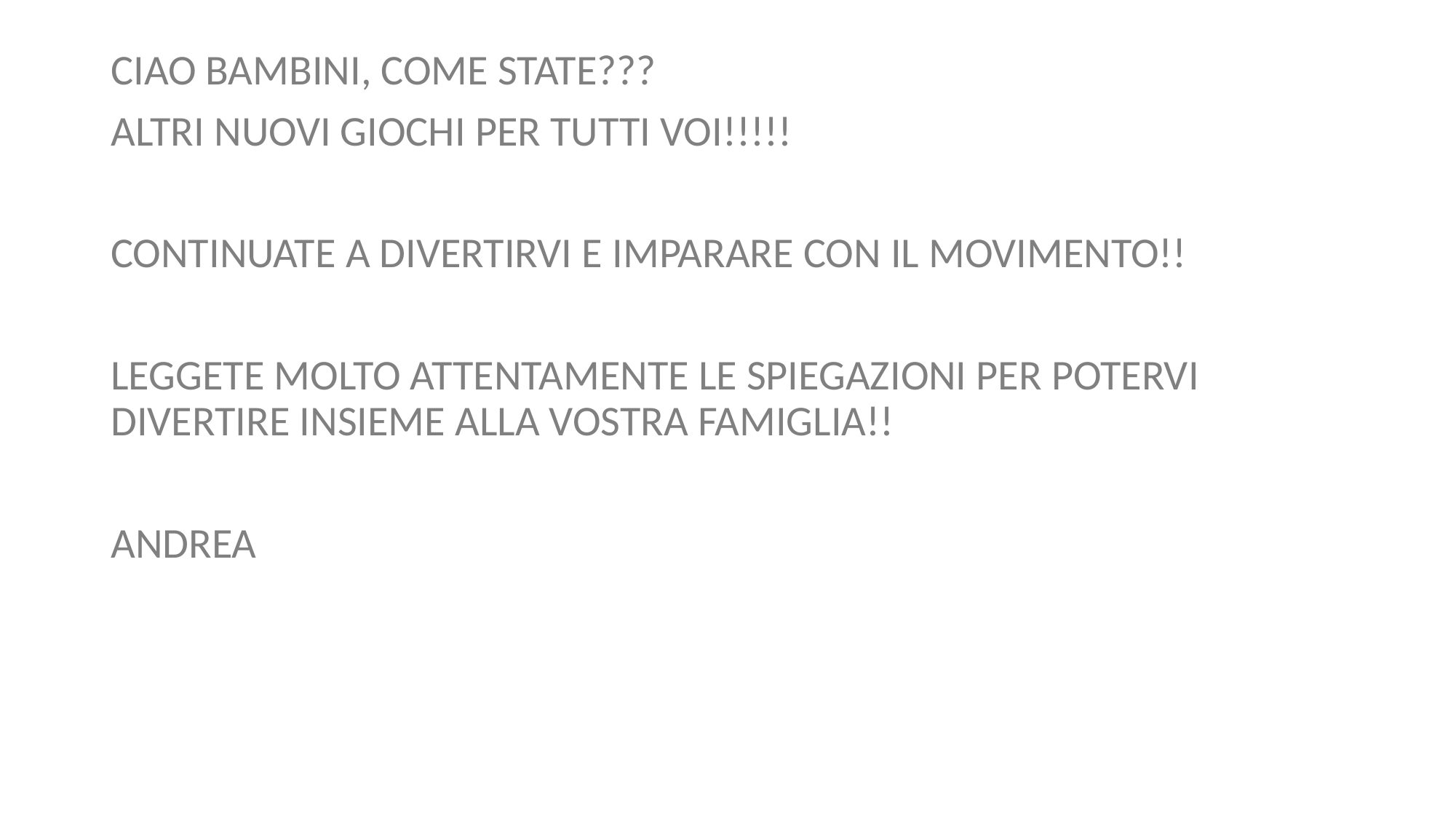

CIAO BAMBINI, COME STATE???
ALTRI NUOVI GIOCHI PER TUTTI VOI!!!!!

CONTINUATE A DIVERTIRVI E IMPARARE CON IL MOVIMENTO!!

LEGGETE MOLTO ATTENTAMENTE LE SPIEGAZIONI PER POTERVI DIVERTIRE INSIEME ALLA VOSTRA FAMIGLIA!!

ANDREA